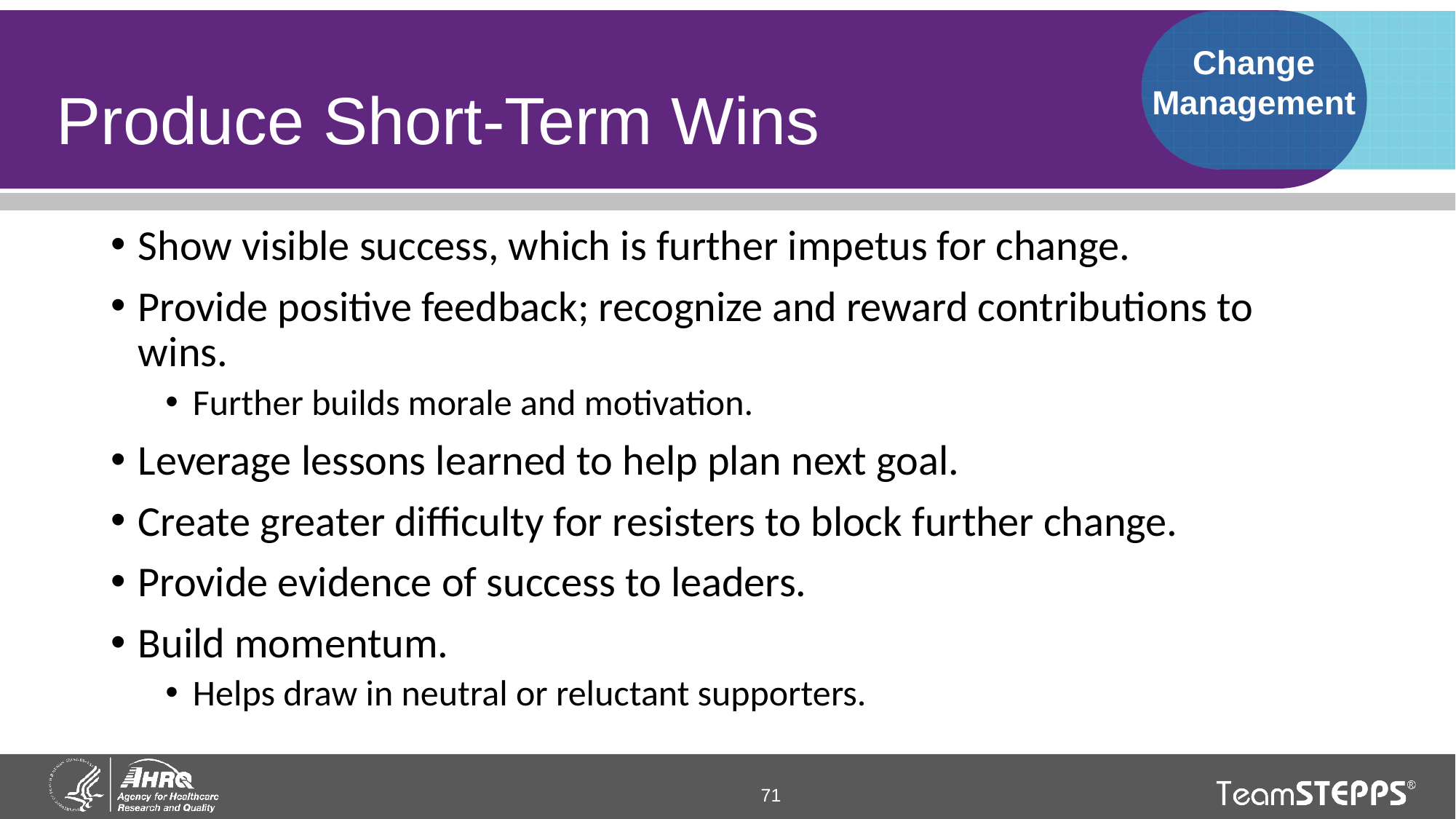

Change Management
# Produce Short-Term Wins
Show visible success, which is further impetus for change.
Provide positive feedback; recognize and reward contributions to wins.
Further builds morale and motivation.
Leverage lessons learned to help plan next goal.
Create greater difficulty for resisters to block further change.
Provide evidence of success to leaders.
Build momentum.
Helps draw in neutral or reluctant supporters.
71